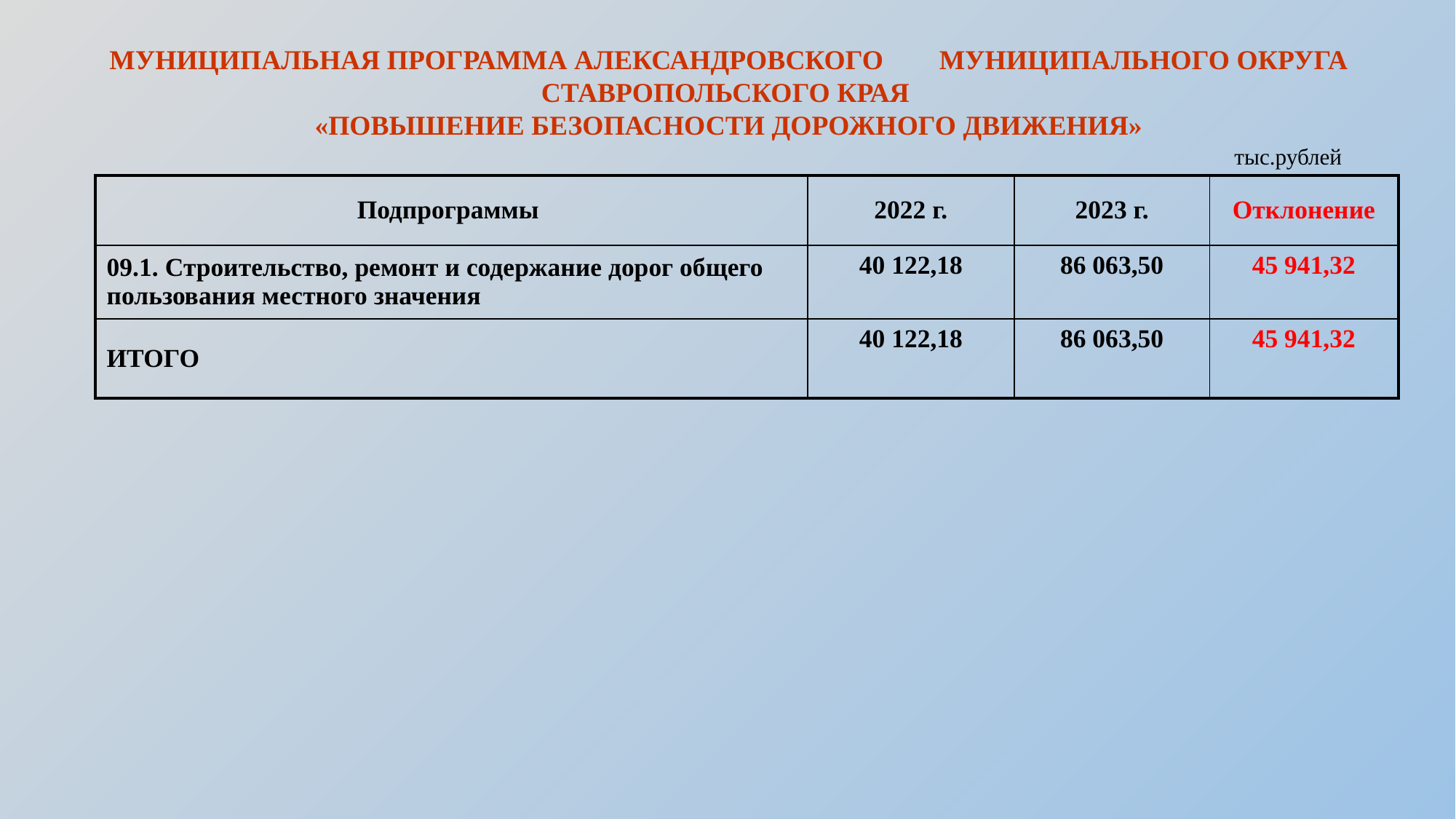

МУНИЦИПАЛЬНАЯ ПРОГРАММА АЛЕКСАНДРОВСКОГО        МУНИЦИПАЛЬНОГО ОКРУГА СТАВРОПОЛЬСКОГО КРАЯ
«ПОВЫШЕНИЕ БЕЗОПАСНОСТИ ДОРОЖНОГО ДВИЖЕНИЯ»
тыс.рублей
| Подпрограммы | 2022 г. | 2023 г. | Отклонение |
| --- | --- | --- | --- |
| 09.1. Строительство, ремонт и содержание дорог общего пользования местного значения | 40 122,18 | 86 063,50 | 45 941,32 |
| ИТОГО | 40 122,18 | 86 063,50 | 45 941,32 |